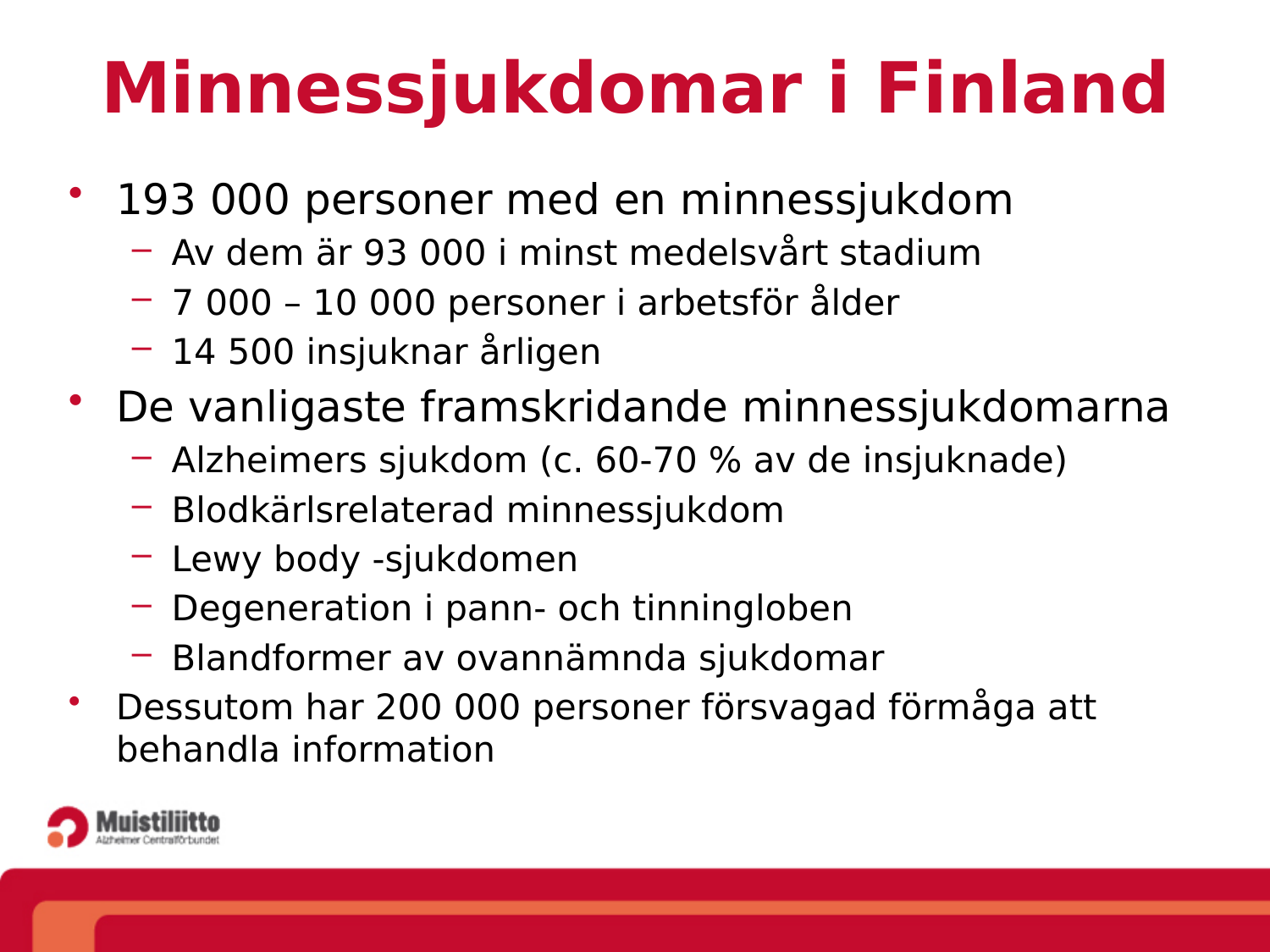

Minnessjukdomar i Finland
193 000 personer med en minnessjukdom
Av dem är 93 000 i minst medelsvårt stadium
7 000 – 10 000 personer i arbetsför ålder
14 500 insjuknar årligen
De vanligaste framskridande minnessjukdomarna
Alzheimers sjukdom (c. 60-70 % av de insjuknade)
Blodkärlsrelaterad minnessjukdom
Lewy body -sjukdomen
Degeneration i pann- och tinningloben
Blandformer av ovannämnda sjukdomar
Dessutom har 200 000 personer försvagad förmåga att behandla information